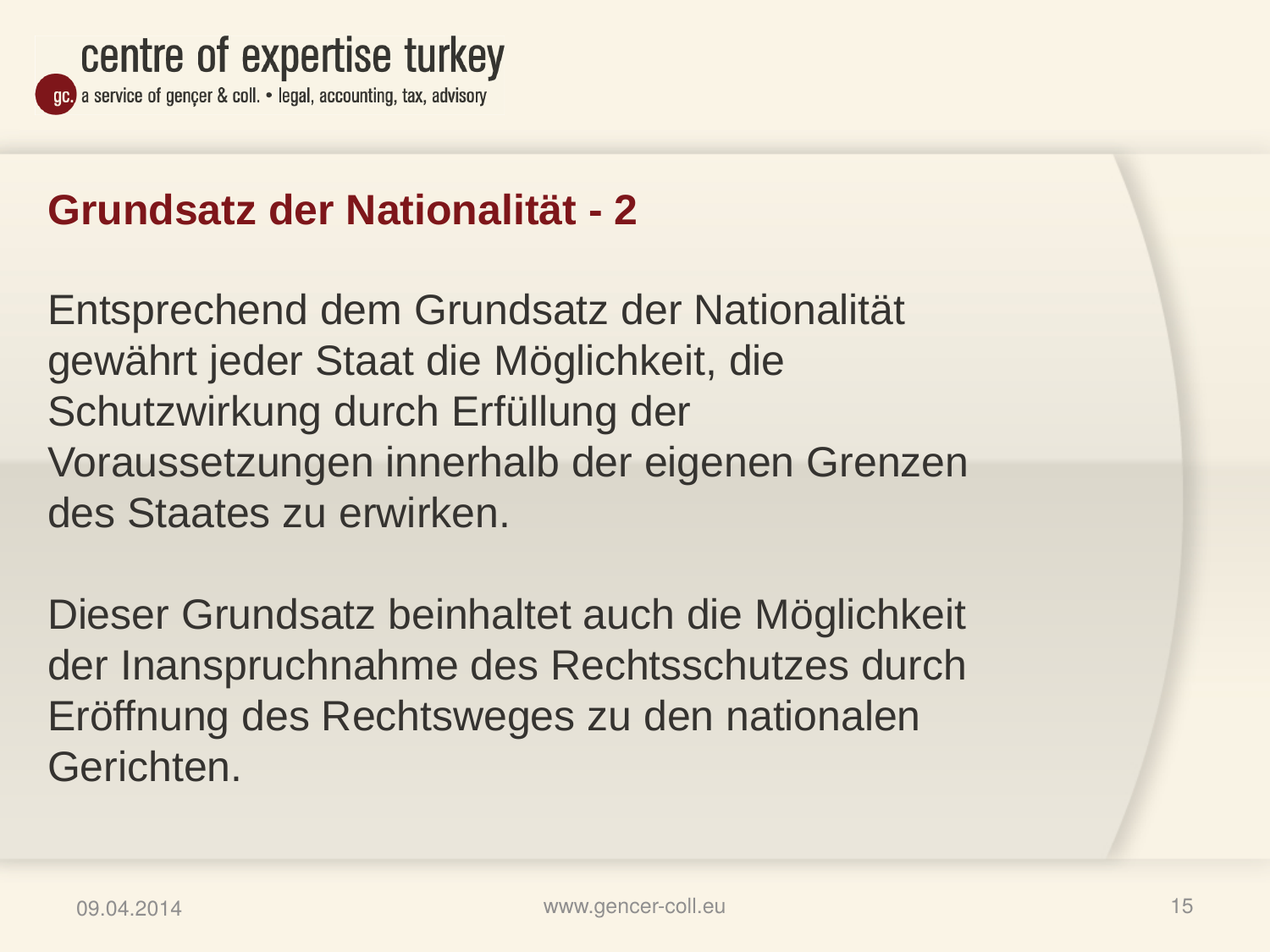

# Grundsatz der Nationalität - 2
Entsprechend dem Grundsatz der Nationalität gewährt jeder Staat die Möglichkeit, die Schutzwirkung durch Erfüllung der Voraussetzungen innerhalb der eigenen Grenzen des Staates zu erwirken.

Dieser Grundsatz beinhaltet auch die Möglichkeit der Inanspruchnahme des Rechtsschutzes durch Eröffnung des Rechtsweges zu den nationalen Gerichten.
09.04.2014
www.gencer-coll.eu
15